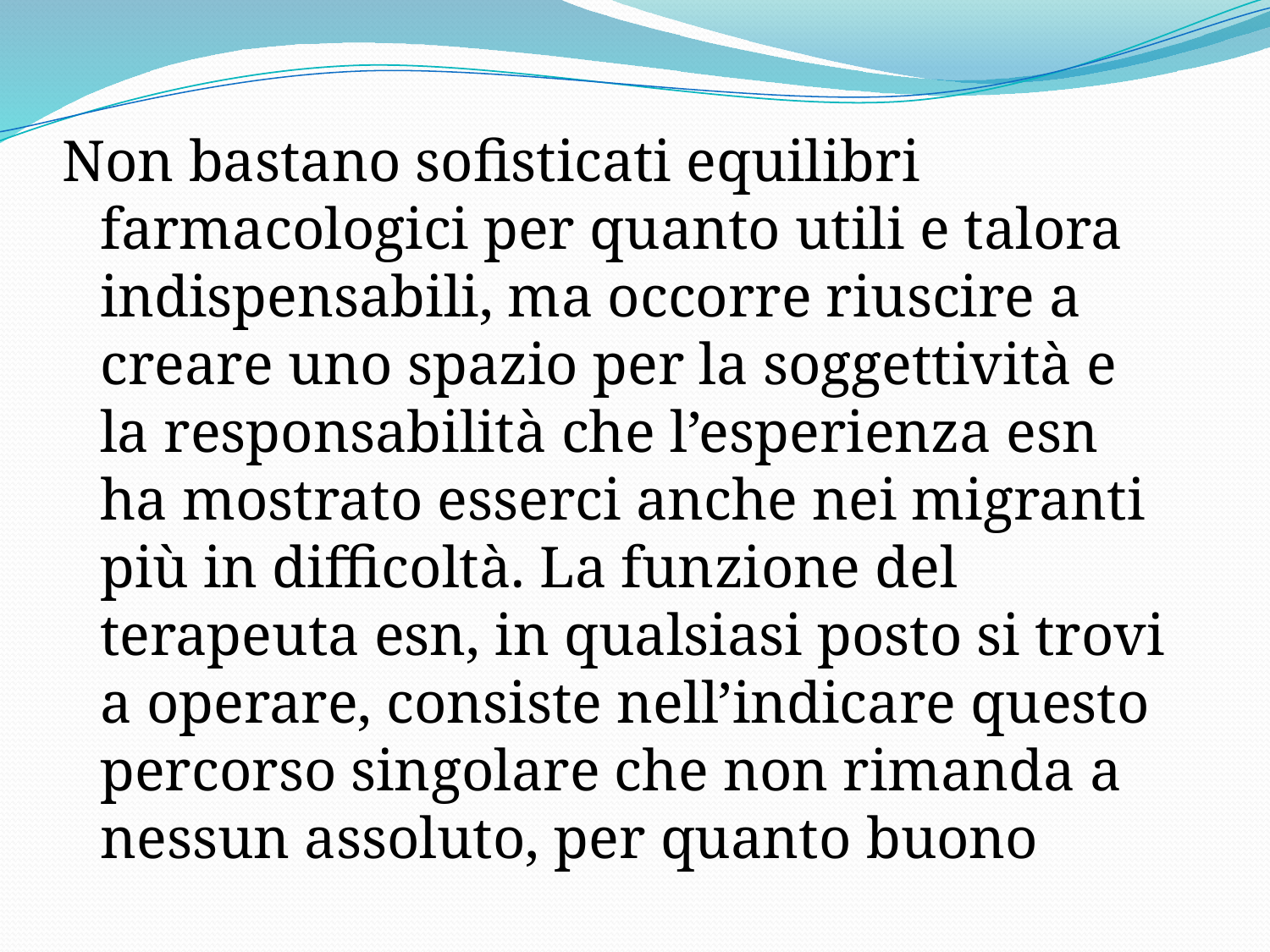

Non bastano sofisticati equilibri farmacologici per quanto utili e talora indispensabili, ma occorre riuscire a creare uno spazio per la soggettività e la responsabilità che l’esperienza esn ha mostrato esserci anche nei migranti più in difficoltà. La funzione del terapeuta esn, in qualsiasi posto si trovi a operare, consiste nell’indicare questo percorso singolare che non rimanda a nessun assoluto, per quanto buono